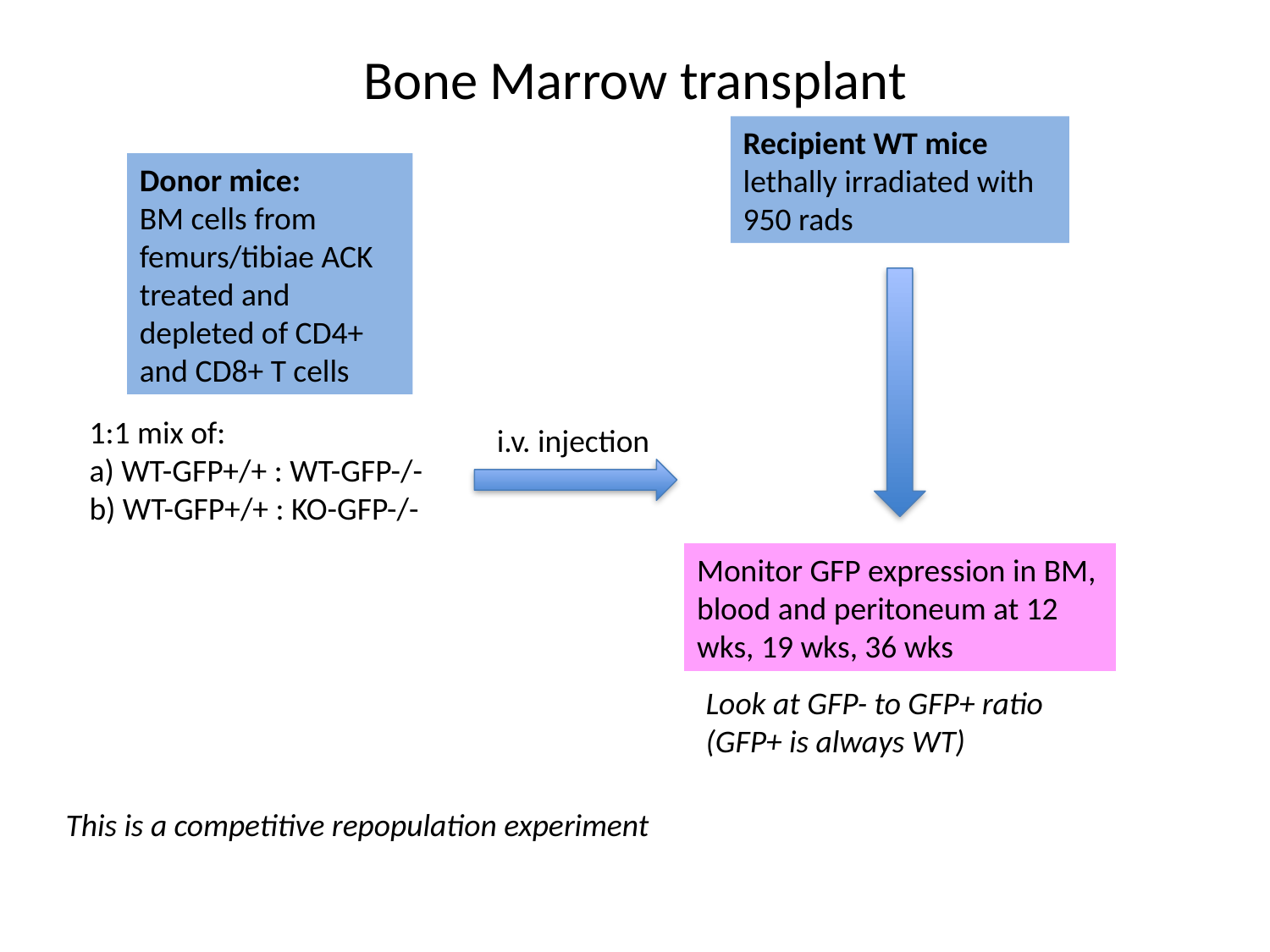

# Bone Marrow transplant
Recipient WT mice lethally irradiated with 950 rads
Donor mice:
BM cells from femurs/tibiae ACK treated and depleted of CD4+ and CD8+ T cells

1:1 mix of:
a) WT-GFP+/+ : WT-GFP-/-
b) WT-GFP+/+ : KO-GFP-/-

i.v. injection

Monitor GFP expression in BM, blood and peritoneum at 12 wks, 19 wks, 36 wks
Look at GFP- to GFP+ ratio (GFP+ is always WT)
This is a competitive repopulation experiment